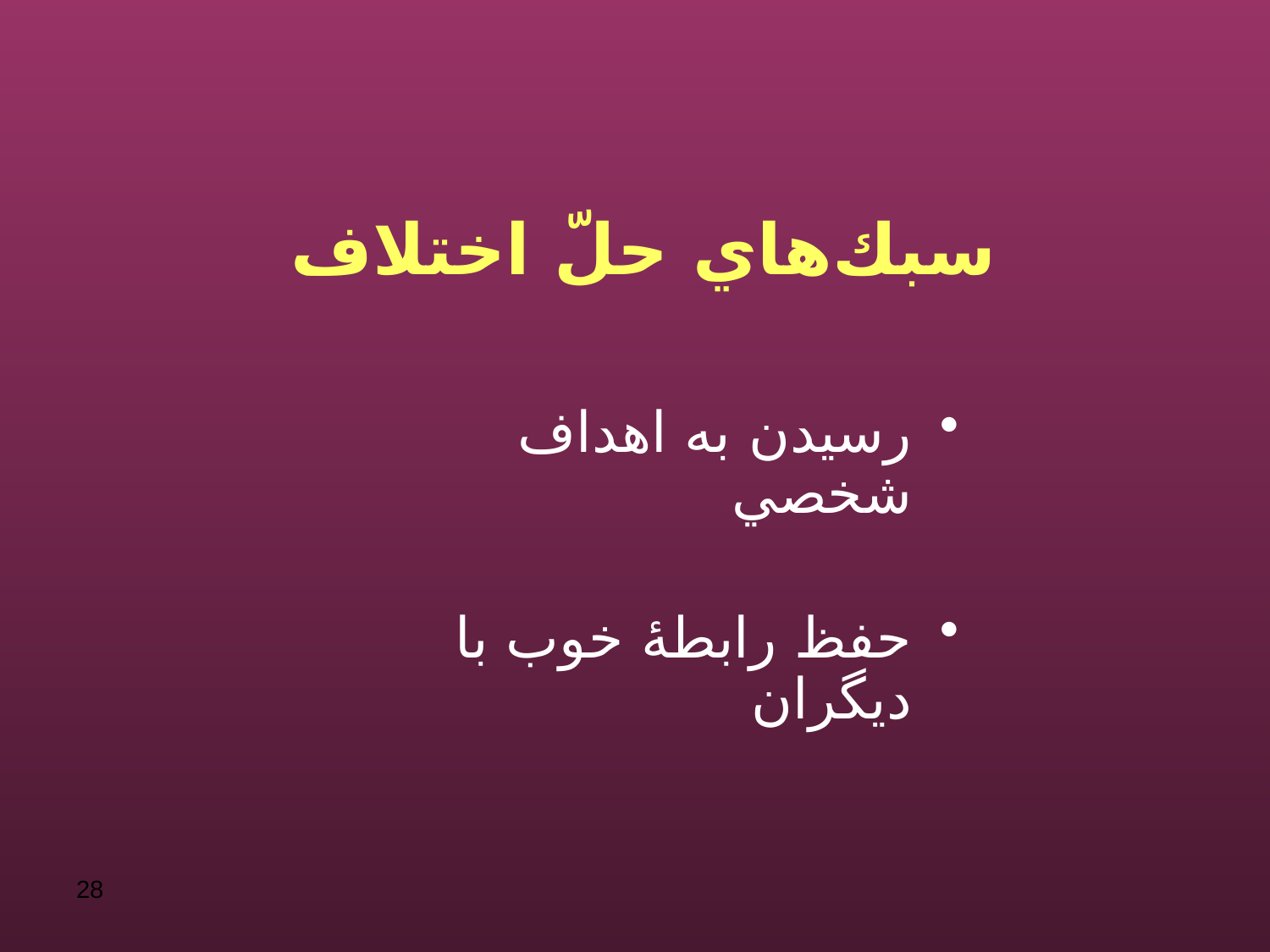

# سبك‌هاي حلّ اختلاف
رسيدن به اهداف شخصي

حفظ رابطۀ خوب با ديگران
28